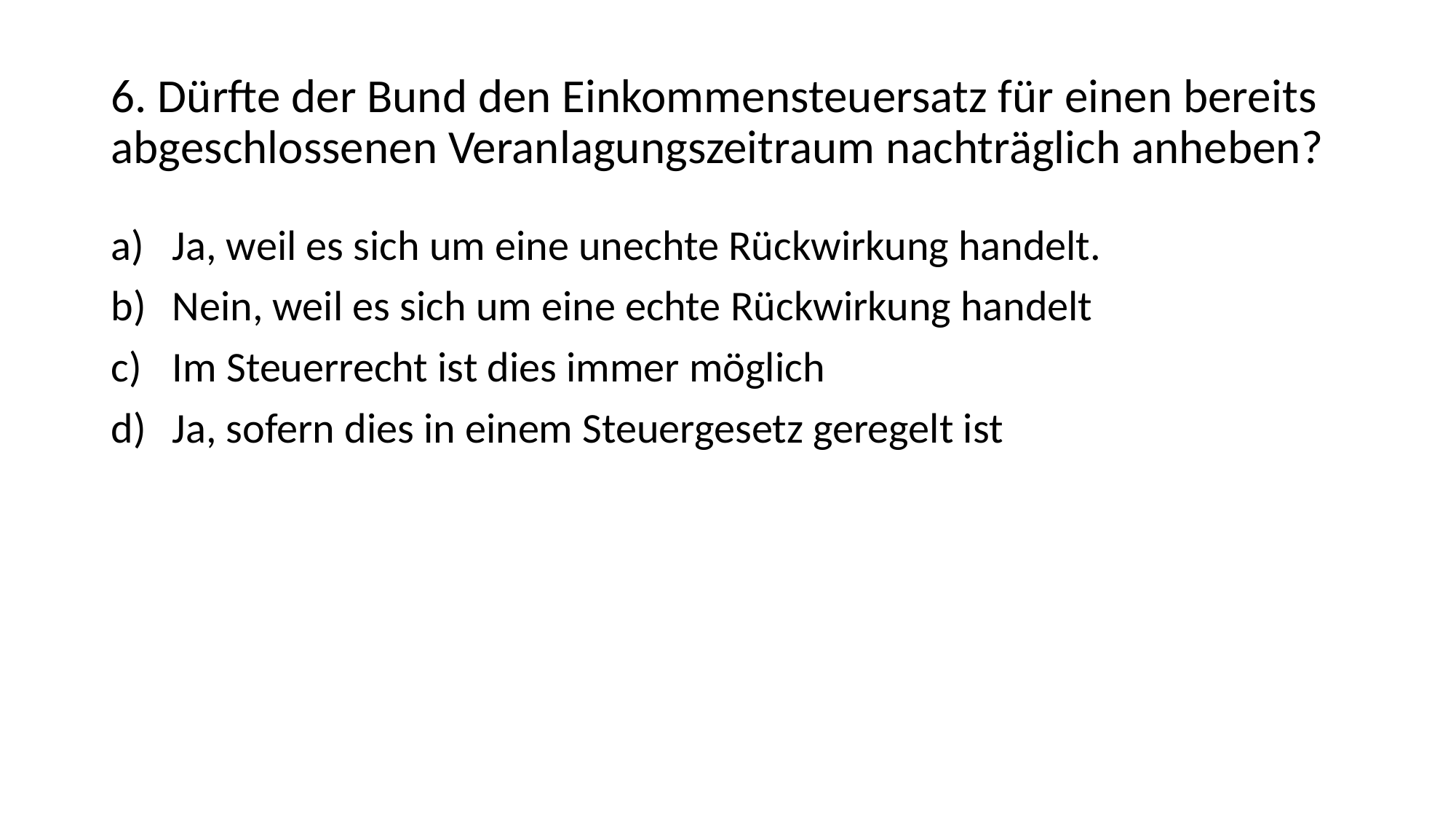

# 6. Dürfte der Bund den Einkommensteuersatz für einen bereits abgeschlossenen Veranlagungszeitraum nachträglich anheben?
Ja, weil es sich um eine unechte Rückwirkung handelt.
Nein, weil es sich um eine echte Rückwirkung handelt
Im Steuerrecht ist dies immer möglich
Ja, sofern dies in einem Steuergesetz geregelt ist